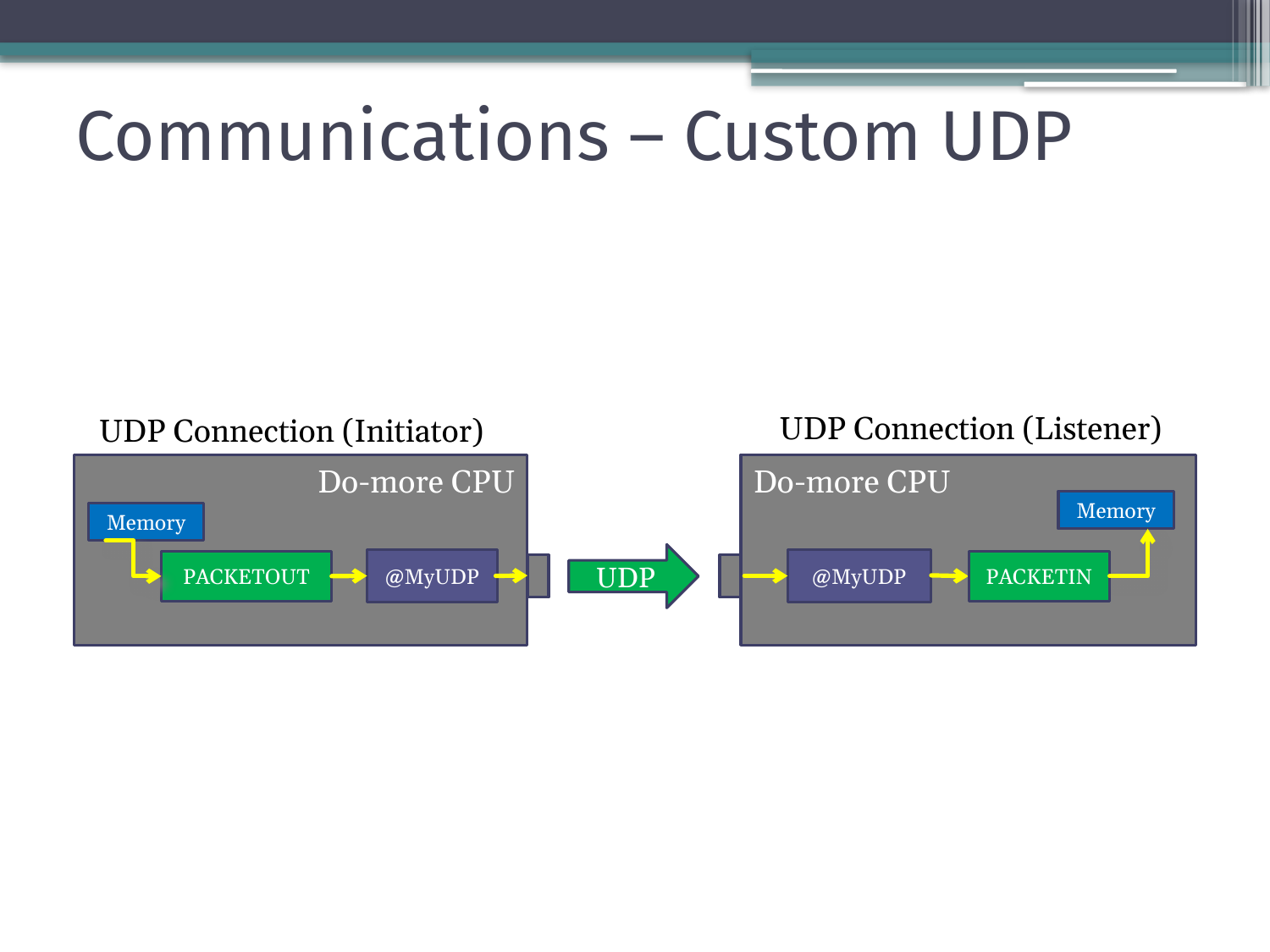

# Communications – Custom UDP
UDP Connection (Listener)
UDP Connection (Initiator)
Do-more CPU
Do-more CPU
Memory
Memory
UDP
@MyUDP
@MyUDP
PACKETOUT
PACKETIN